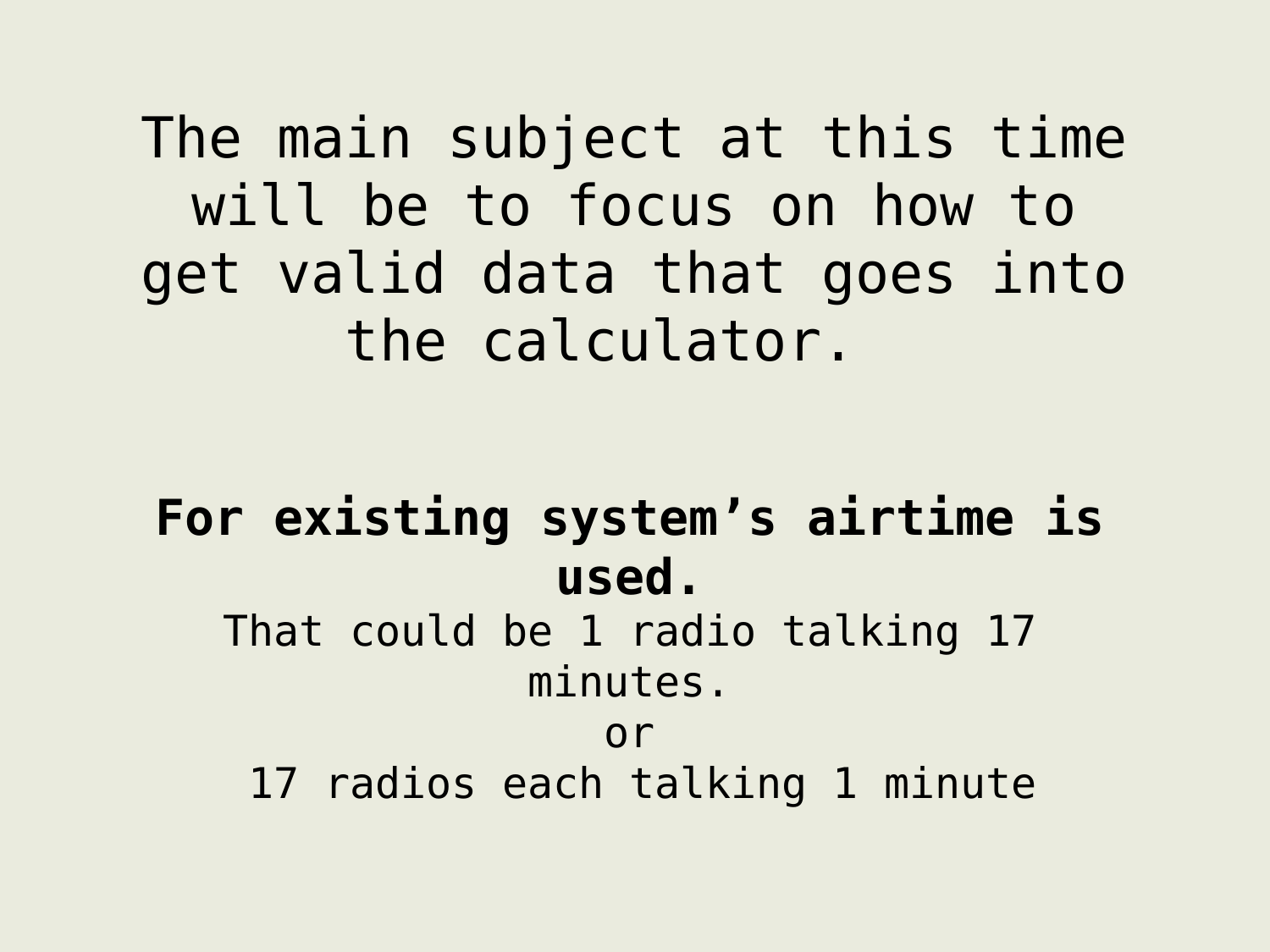

The main subject at this time will be to focus on how to get valid data that goes into the calculator.
For existing system’s airtime is used.
That could be 1 radio talking 17 minutes.
or
 17 radios each talking 1 minute